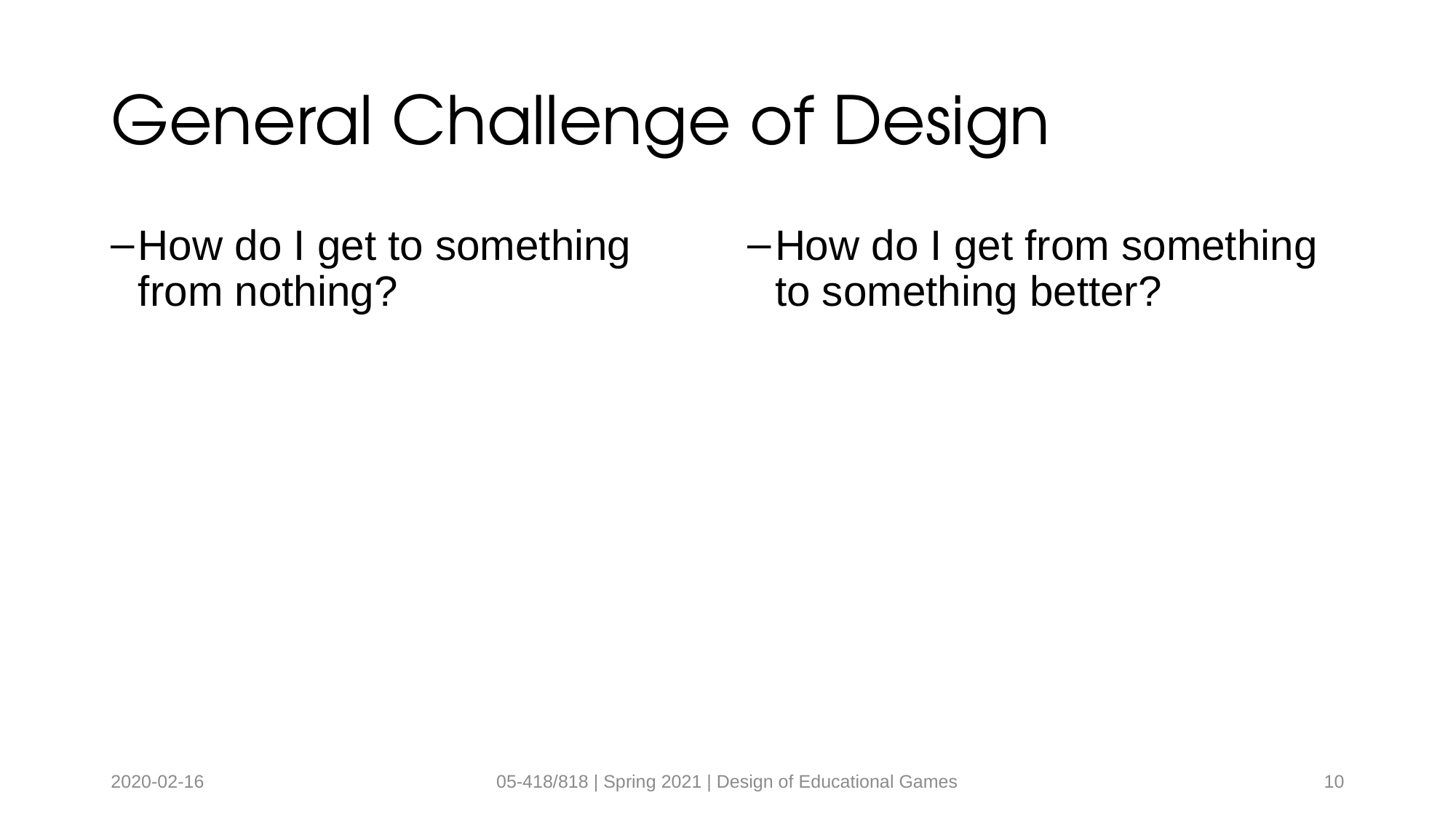

# General Challenge of Design
How do I get to something from nothing?
How do I get from something to something better?
2020-02-16
05-418/818 | Spring 2021 | Design of Educational Games
10